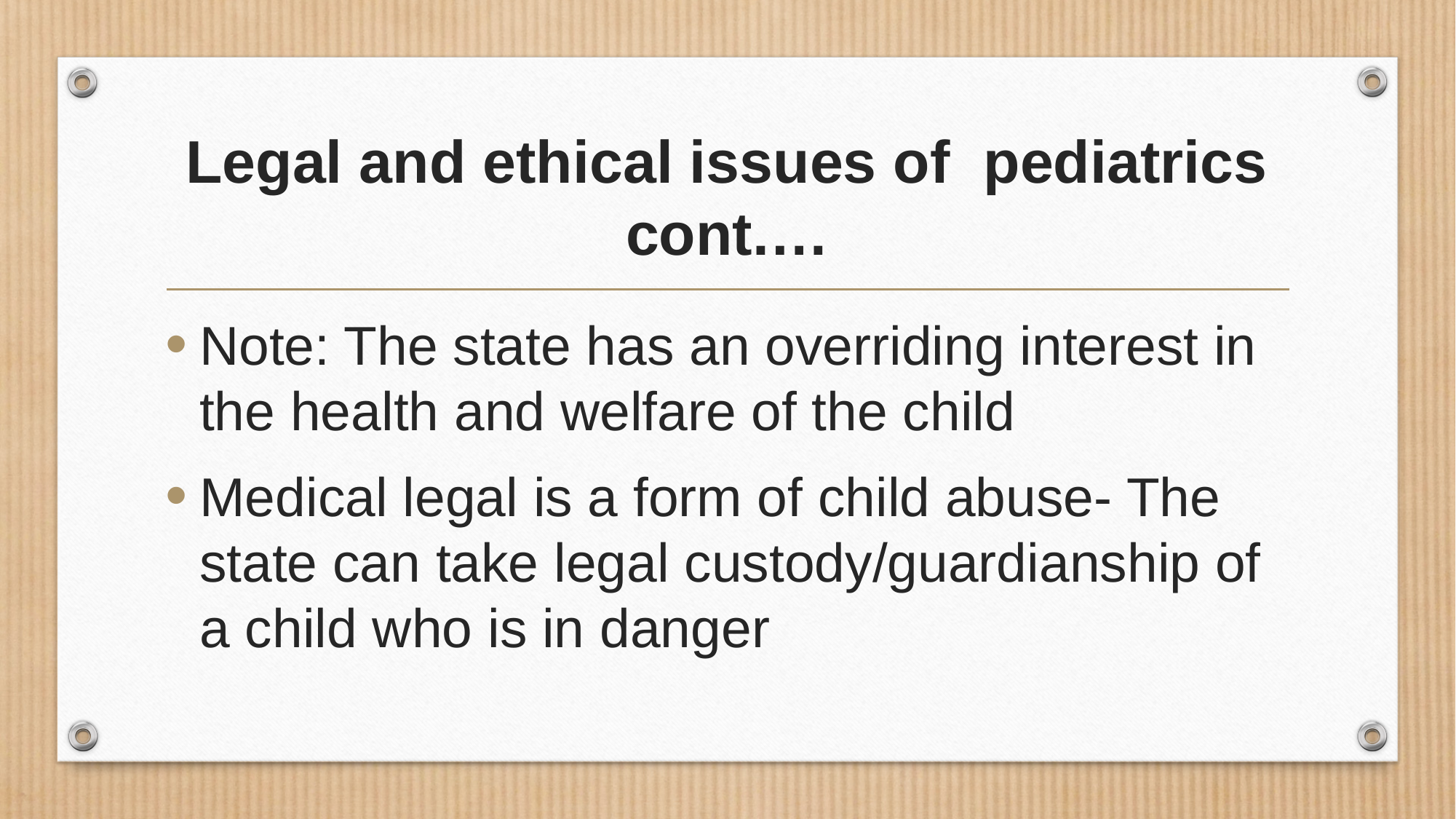

# Legal and ethical issues of  pediatrics cont.…
Note: The state has an overriding interest in the health and welfare of the child
Medical legal is a form of child abuse- The state can take legal custody/guardianship of a child who is in danger